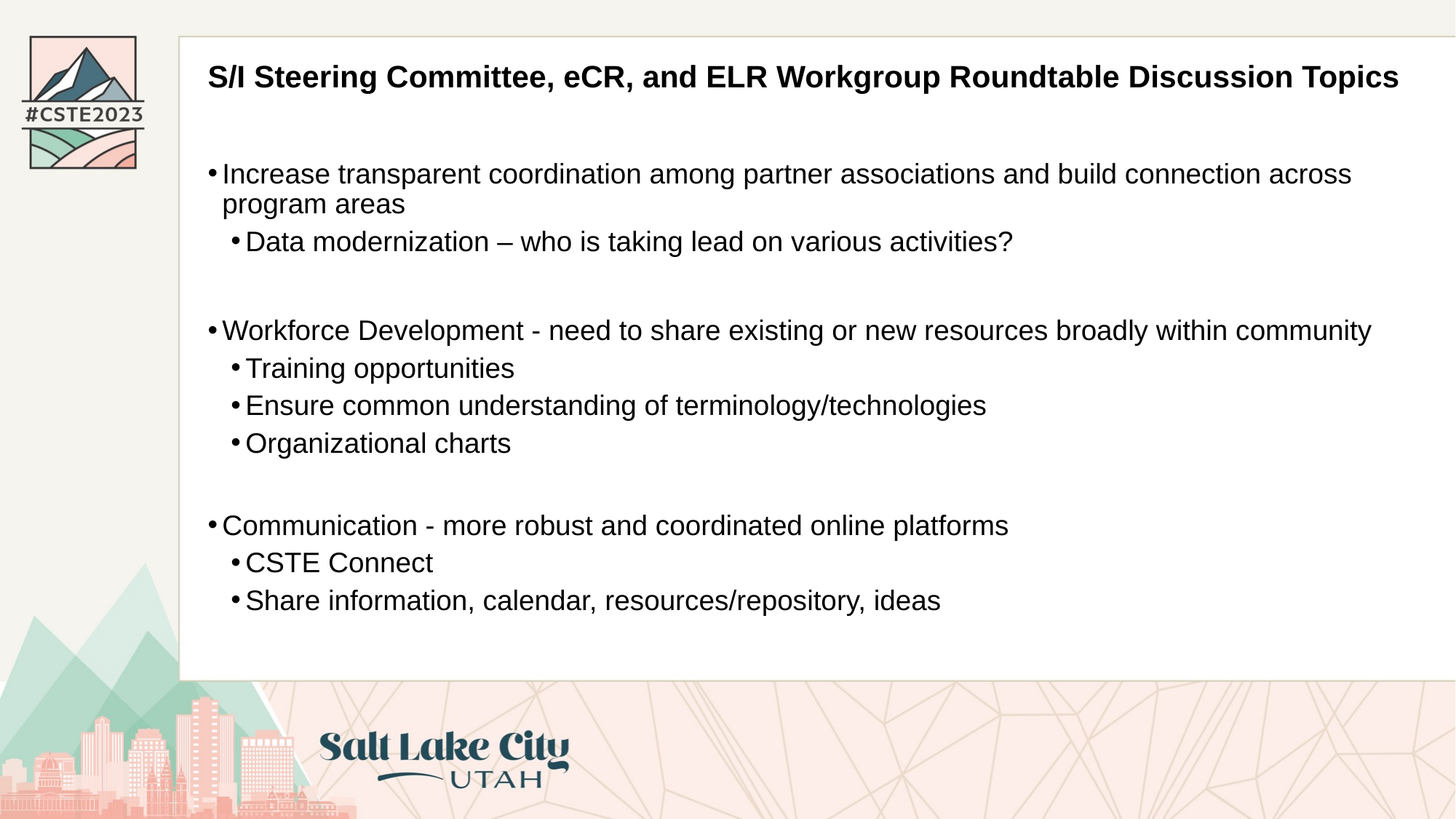

S/I Steering Committee, eCR, and ELR Workgroup Roundtable Discussion Topics

Increase transparent coordination among partner associations and build connection across program areas
Data modernization – who is taking lead on various activities?

Workforce Development - need to share existing or new resources broadly within community
Training opportunities
Ensure common understanding of terminology/technologies
Organizational charts

Communication - more robust and coordinated online platforms
CSTE Connect
Share information, calendar, resources/repository, ideas